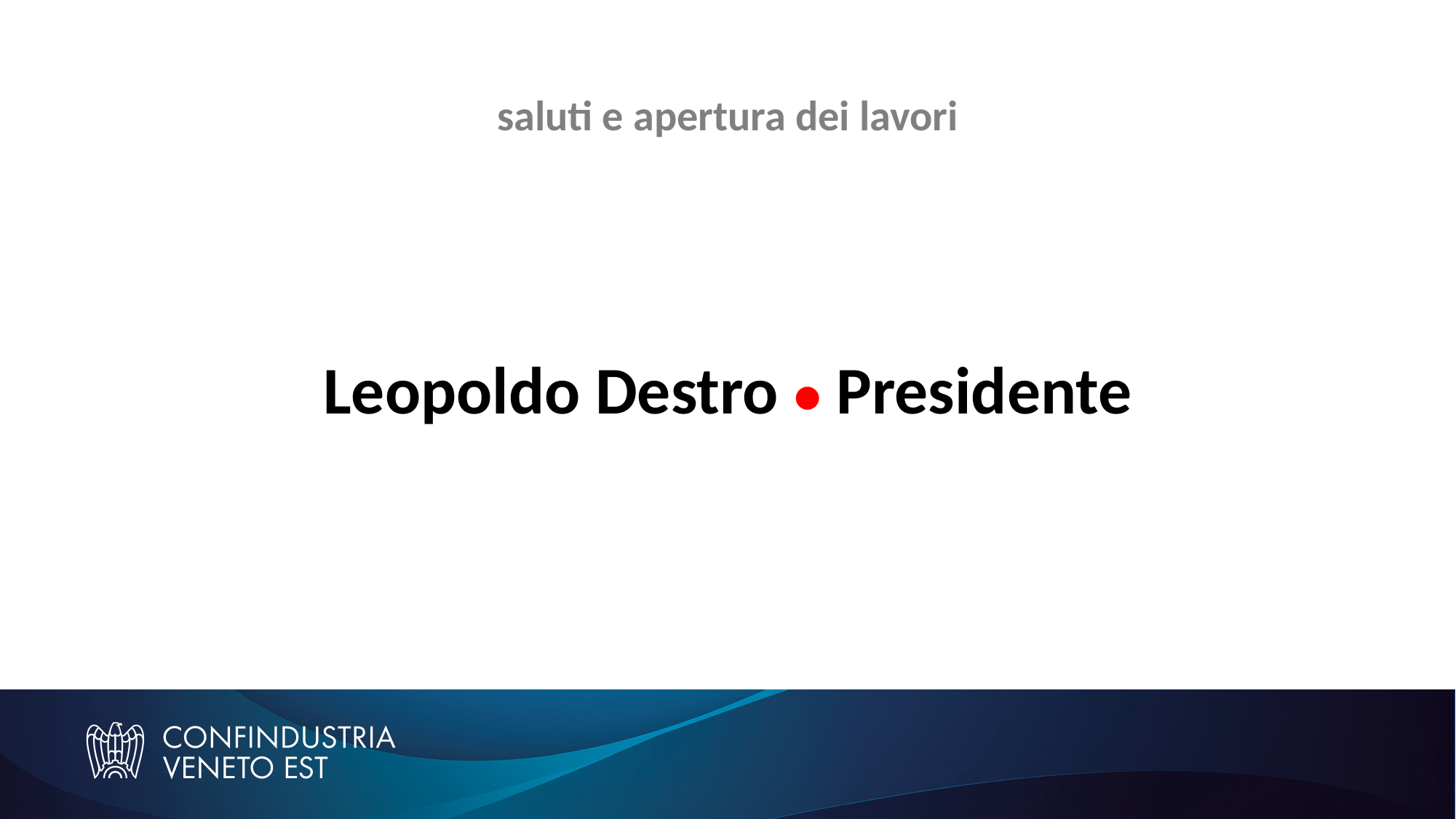

saluti e apertura dei lavori
Leopoldo Destro • Presidente